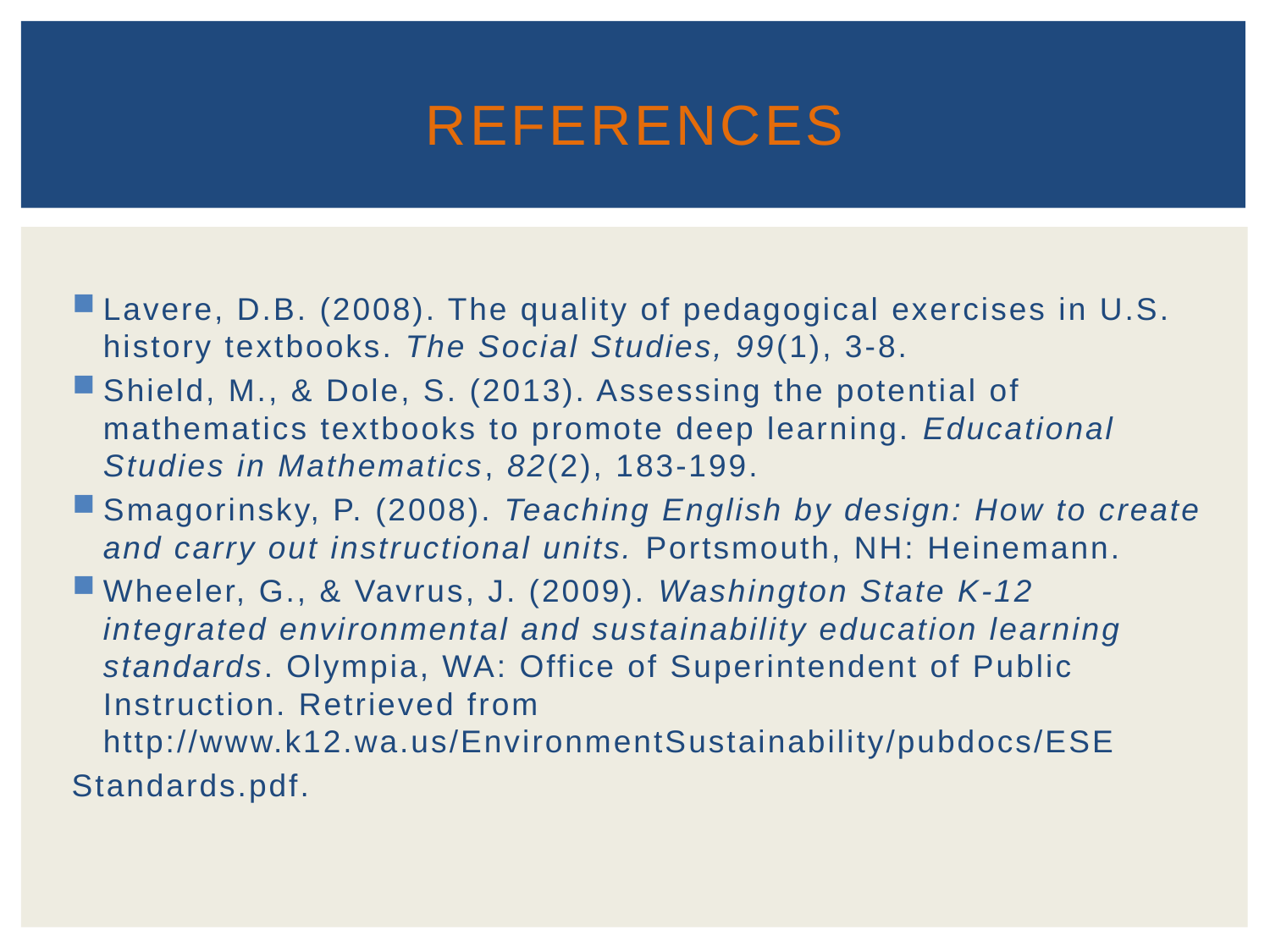

# references

Lavere, D.B. (2008). The quality of pedagogical exercises in U.S. history textbooks. The Social Studies, 99(1), 3-8.
Shield, M., & Dole, S. (2013). Assessing the potential of 	mathematics textbooks to promote deep learning. Educational Studies in Mathematics, 82(2), 183-199.
Smagorinsky, P. (2008). Teaching English by design: How to create and carry out instructional units. Portsmouth, NH: Heinemann.
Wheeler, G., & Vavrus, J. (2009). Washington State K-12 integrated environmental and sustainability education learning standards. Olympia, WA: Office of Superintendent of Public Instruction. Retrieved from http://www.k12.wa.us/EnvironmentSustainability/pubdocs/ESE
		Standards.pdf.